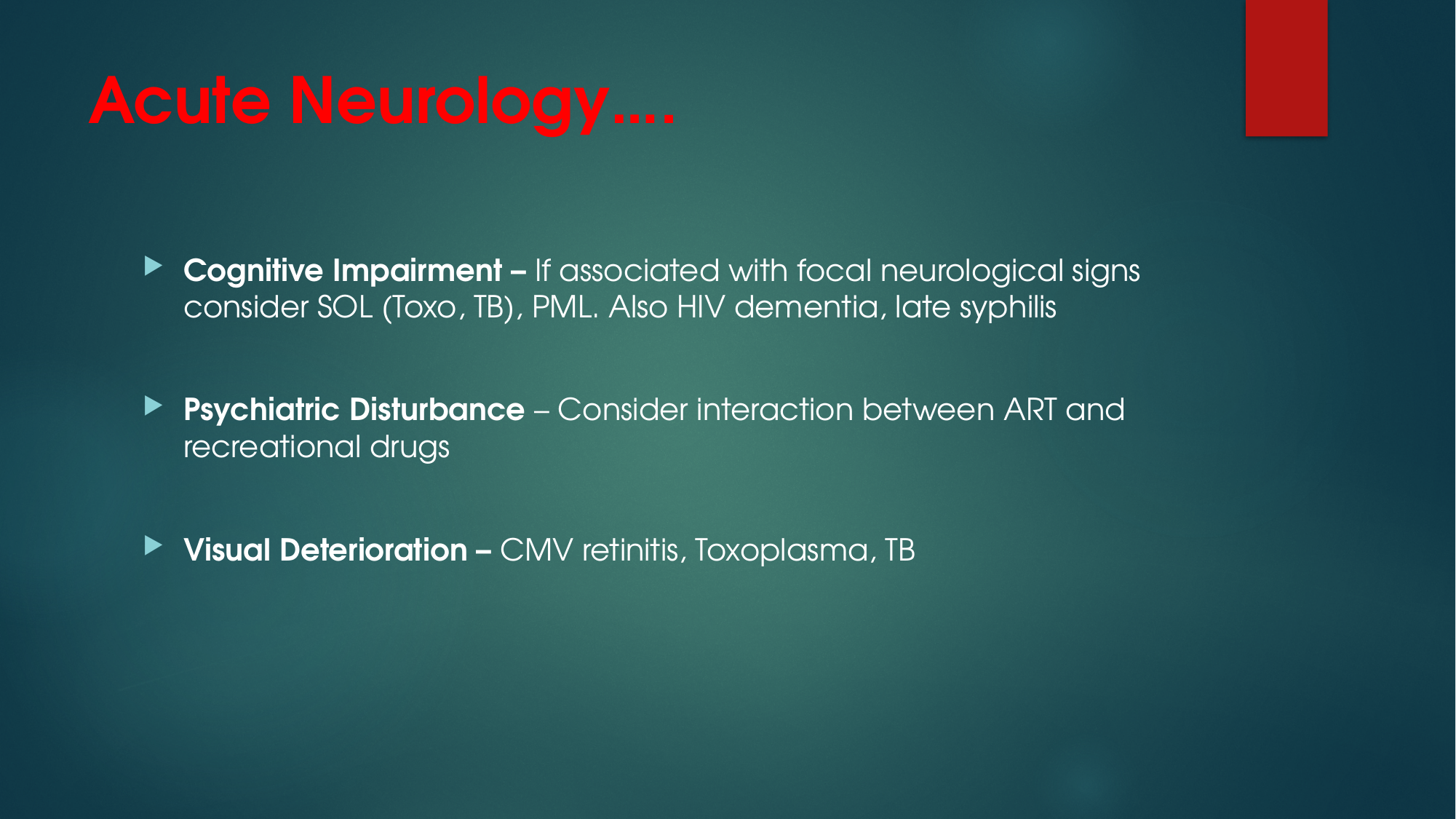

# Acute Neurology….
Cognitive Impairment – If associated with focal neurological signs consider SOL (Toxo, TB), PML. Also HIV dementia, late syphilis

Psychiatric Disturbance – Consider interaction between ART and recreational drugs

Visual Deterioration – CMV retinitis, Toxoplasma, TB